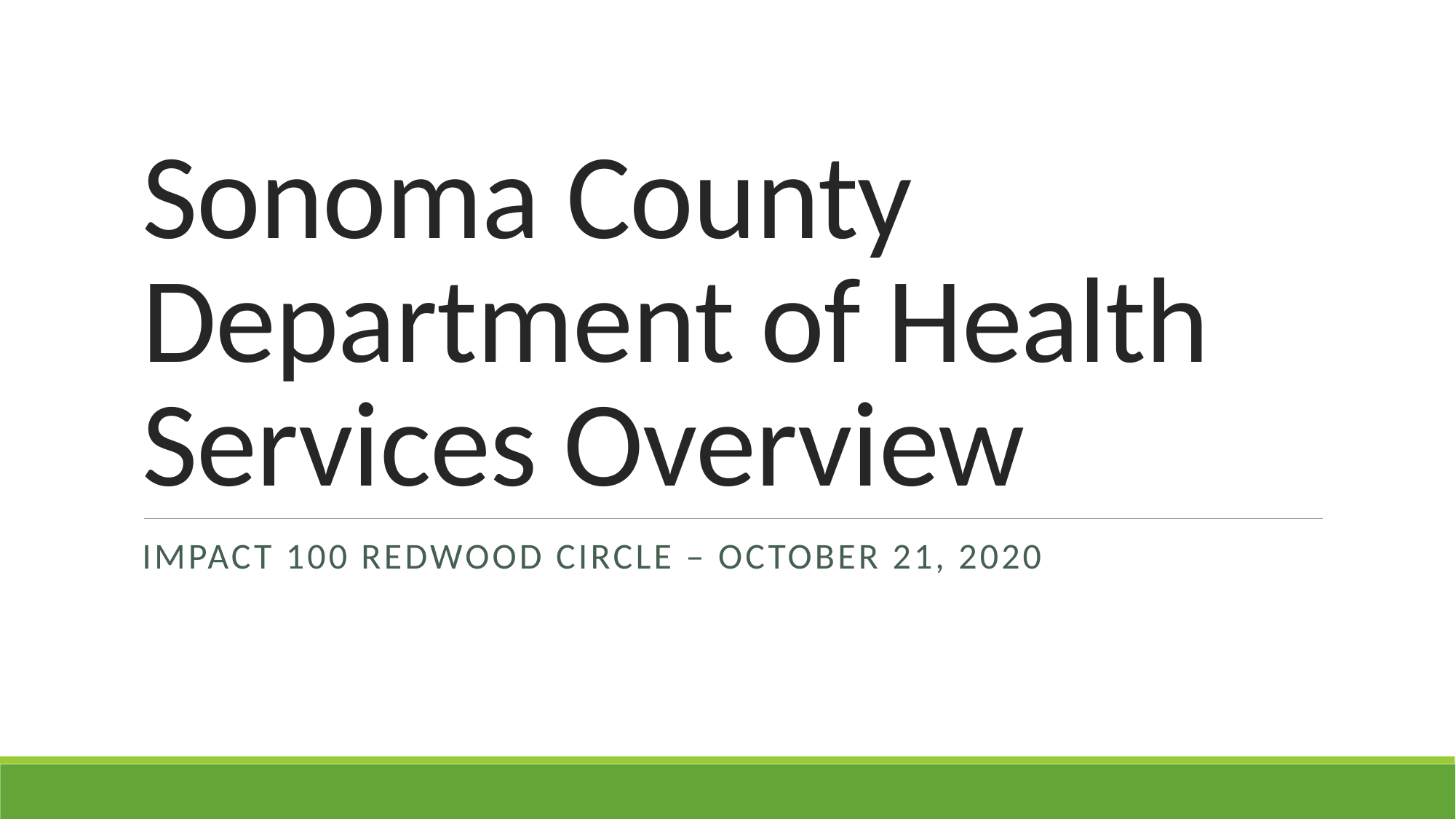

# Sonoma County Department of Health Services Overview
Impact 100 Redwood circle – October 21, 2020